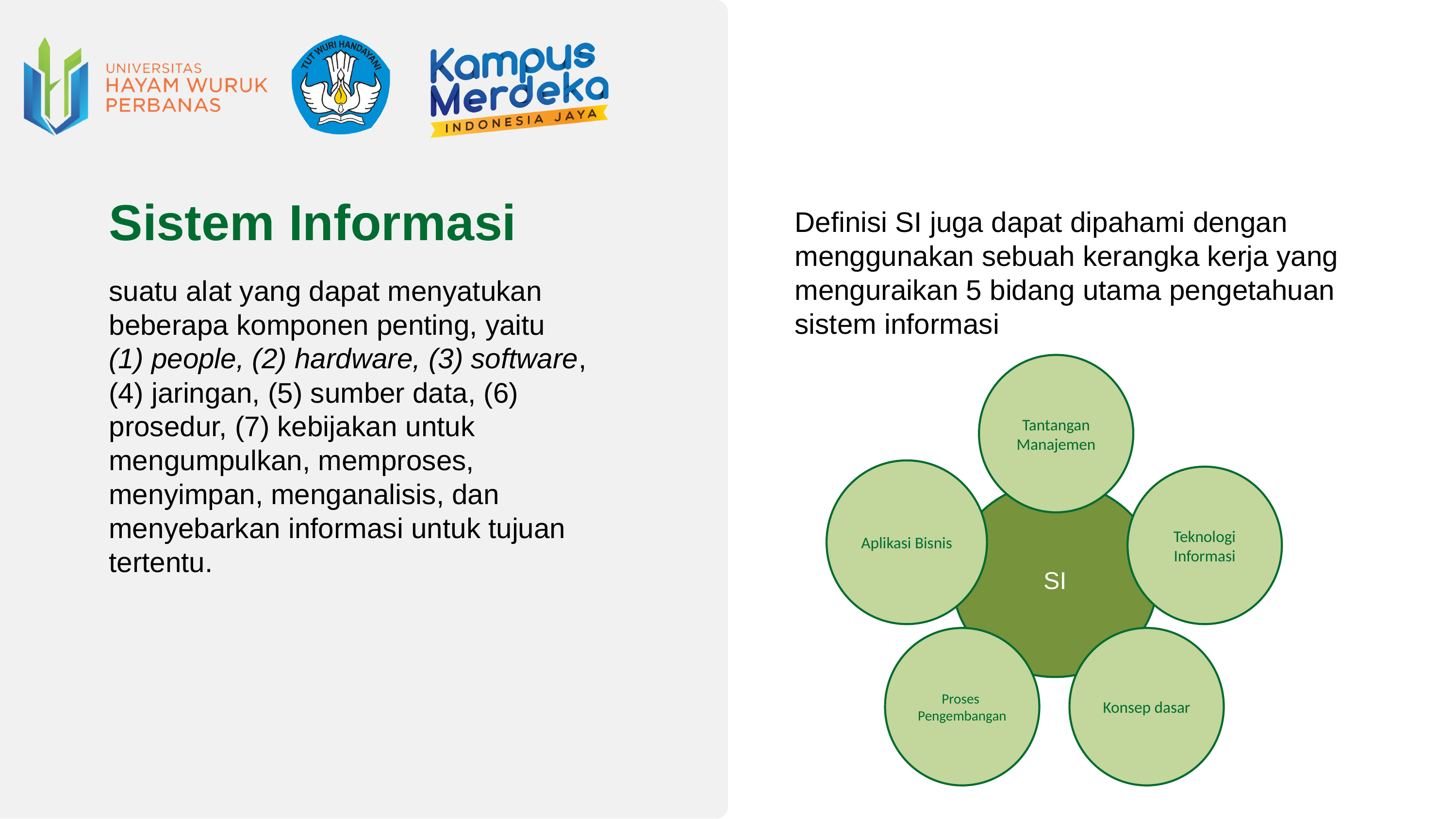

Sistem Informasi
suatu alat yang dapat menyatukan beberapa komponen penting, yaitu (1) people, (2) hardware, (3) software, (4) jaringan, (5) sumber data, (6) prosedur, (7) kebijakan untuk mengumpulkan, memproses, menyimpan, menganalisis, dan menyebarkan informasi untuk tujuan tertentu.
Definisi SI juga dapat dipahami dengan menggunakan sebuah kerangka kerja yang menguraikan 5 bidang utama pengetahuan sistem informasi

Tantangan
Manajemen
Aplikasi Bisnis
Teknologi Informasi
SI
Proses
Pengembangan
Konsep dasar